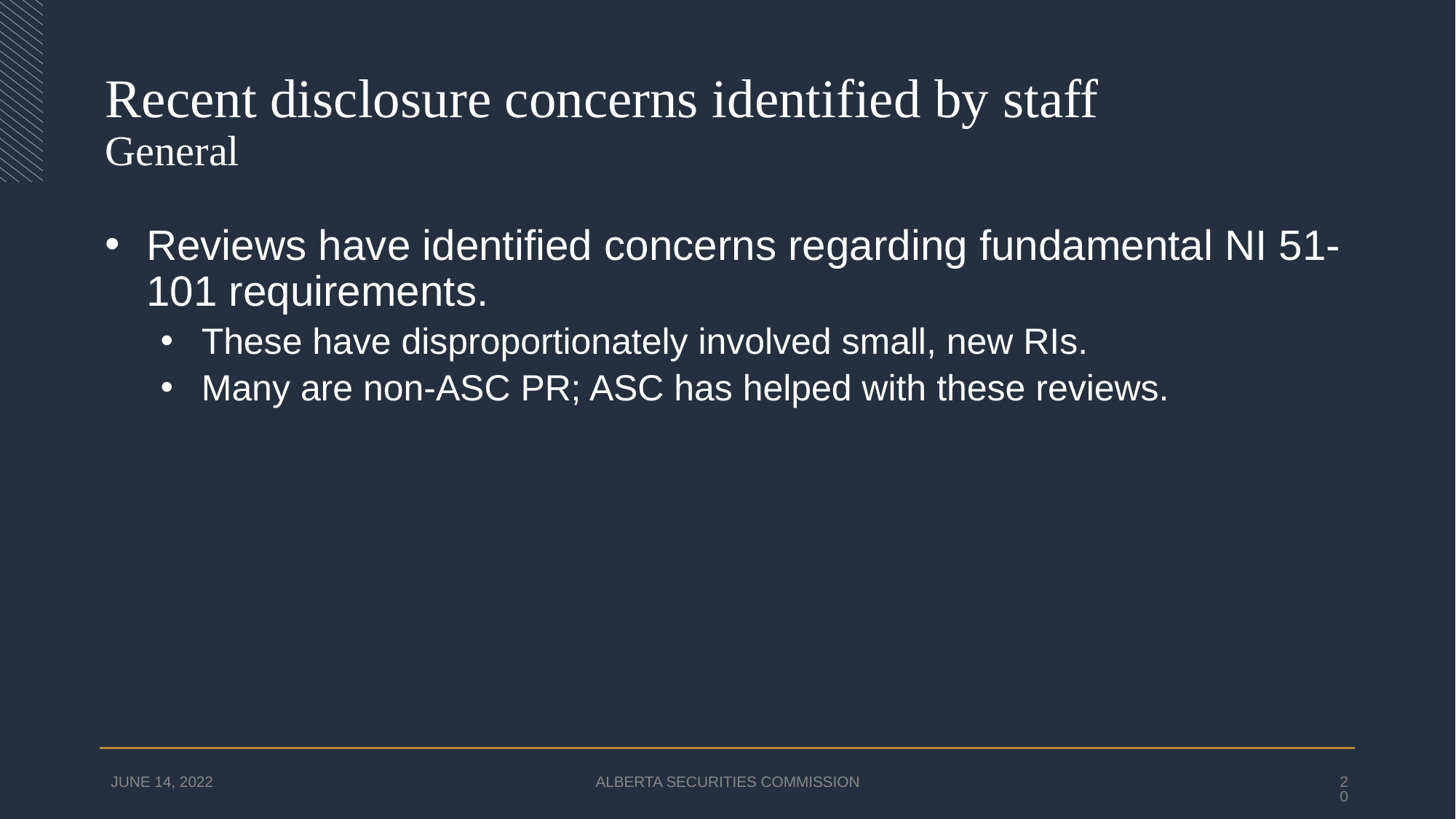

# Recent disclosure concerns identified by staff General
Reviews have identified concerns regarding fundamental NI 51-101 requirements.
These have disproportionately involved small, new RIs.
Many are non-ASC PR; ASC has helped with these reviews.
JUNE 14, 2022
ALBERTA SECURITIES COMMISSION
20